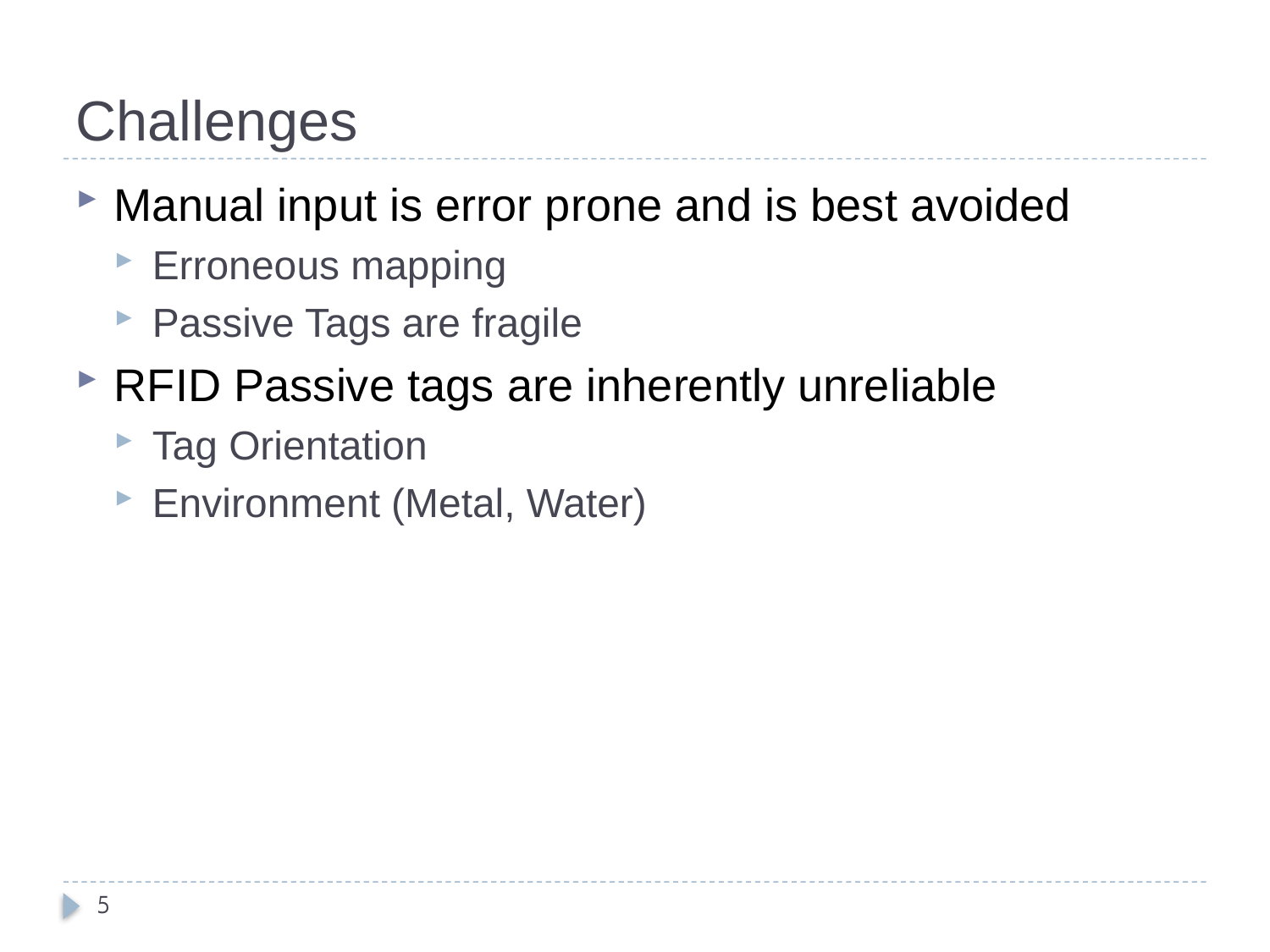

# Challenges
Manual input is error prone and is best avoided
Erroneous mapping
Passive Tags are fragile
RFID Passive tags are inherently unreliable
Tag Orientation
Environment (Metal, Water)

5